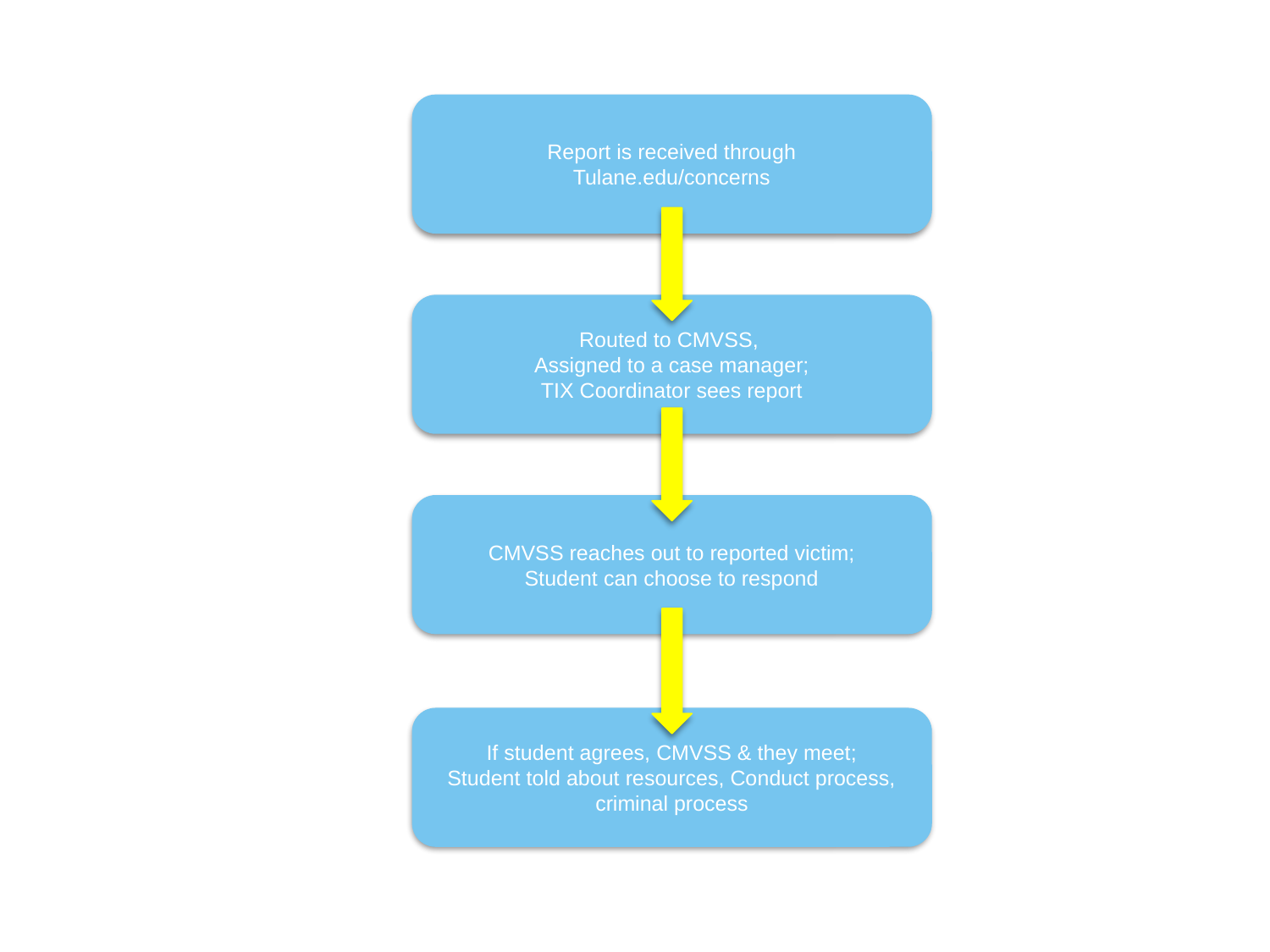

Report is received through
Tulane.edu/concerns

Routed to CMVSS,
Assigned to a case manager;
TIX Coordinator sees report

CMVSS reaches out to reported victim;
Student can choose to respond

If student agrees, CMVSS & they meet;
Student told about resources, Conduct process, criminal process